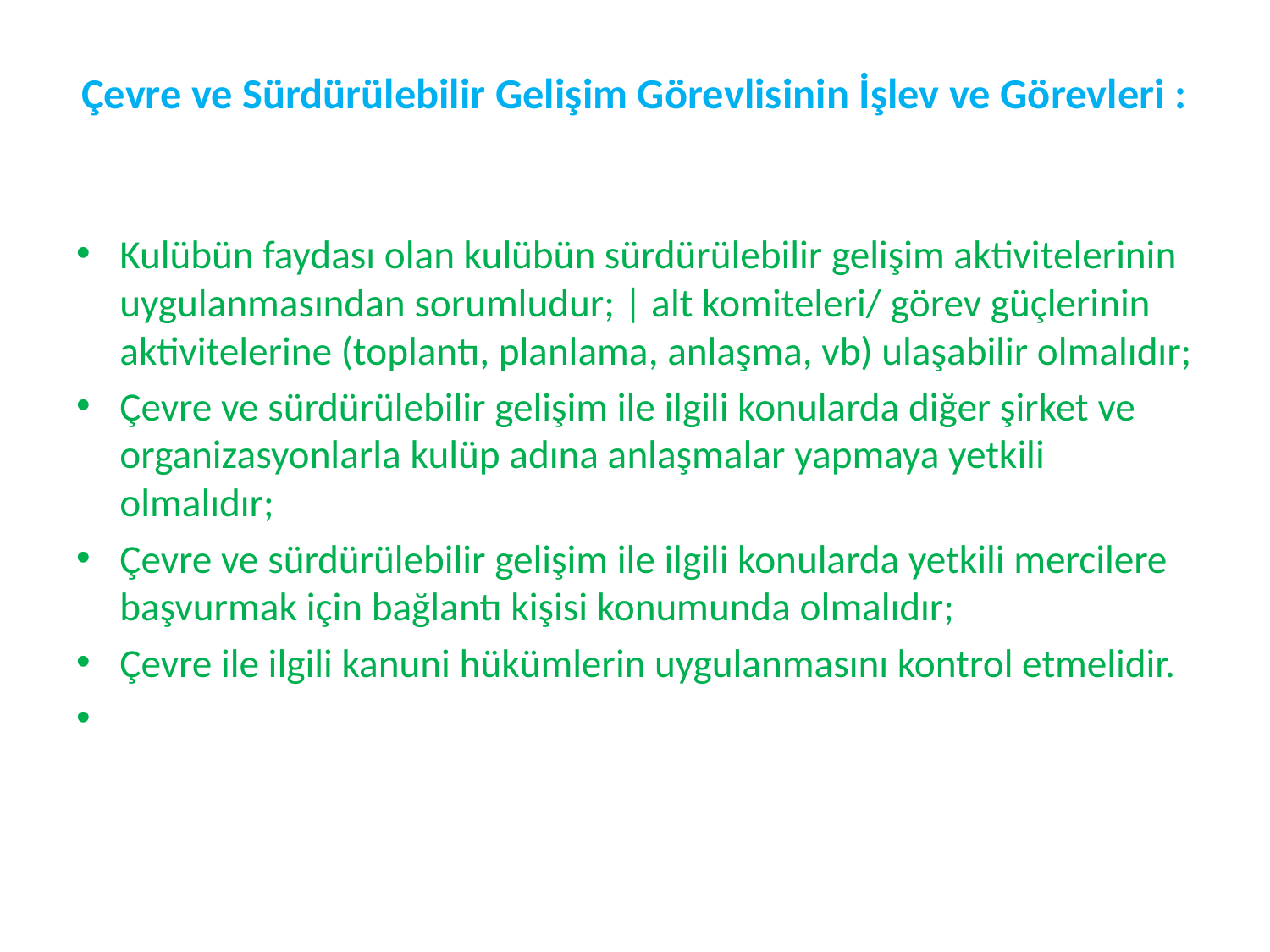

# Çevre ve Sürdürülebilir Gelişim Görevlisinin İşlev ve Görevleri :
Kulübün faydası olan kulübün sürdürülebilir gelişim aktivitelerinin uygulanmasından sorumludur; | alt komiteleri/ görev güçlerinin aktivitelerine (toplantı, planlama, anlaşma, vb) ulaşabilir olmalıdır;
Çevre ve sürdürülebilir gelişim ile ilgili konularda diğer şirket ve organizasyonlarla kulüp adına anlaşmalar yapmaya yetkili olmalıdır;
Çevre ve sürdürülebilir gelişim ile ilgili konularda yetkili mercilere başvurmak için bağlantı kişisi konumunda olmalıdır;
Çevre ile ilgili kanuni hükümlerin uygulanmasını kontrol etmelidir.